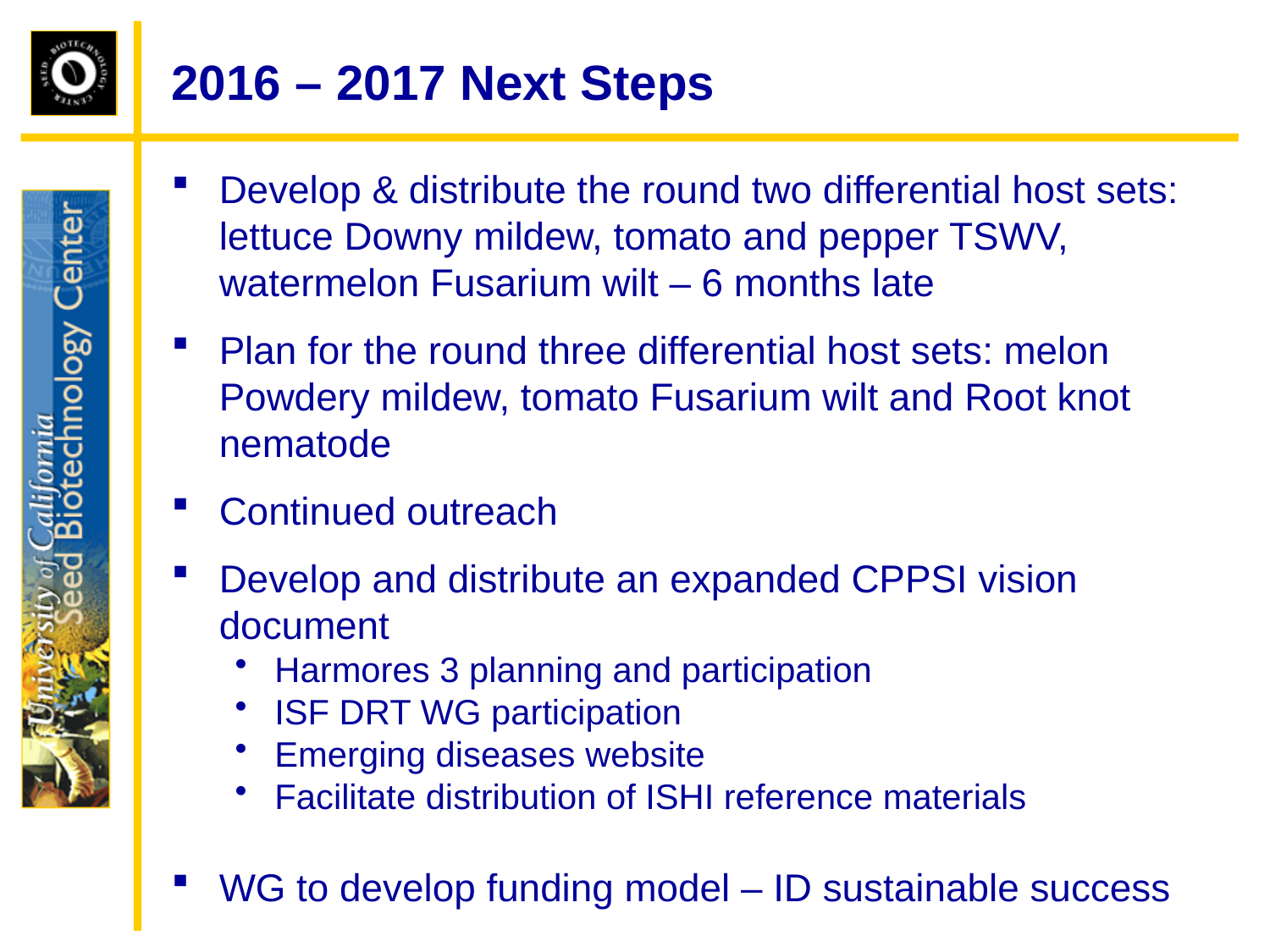

# 2016 – 2017 Next Steps
Develop & distribute the round two differential host sets: lettuce Downy mildew, tomato and pepper TSWV, watermelon Fusarium wilt – 6 months late
Plan for the round three differential host sets: melon Powdery mildew, tomato Fusarium wilt and Root knot nematode
Continued outreach
Develop and distribute an expanded CPPSI vision document
Harmores 3 planning and participation
ISF DRT WG participation
Emerging diseases website
Facilitate distribution of ISHI reference materials

WG to develop funding model – ID sustainable success